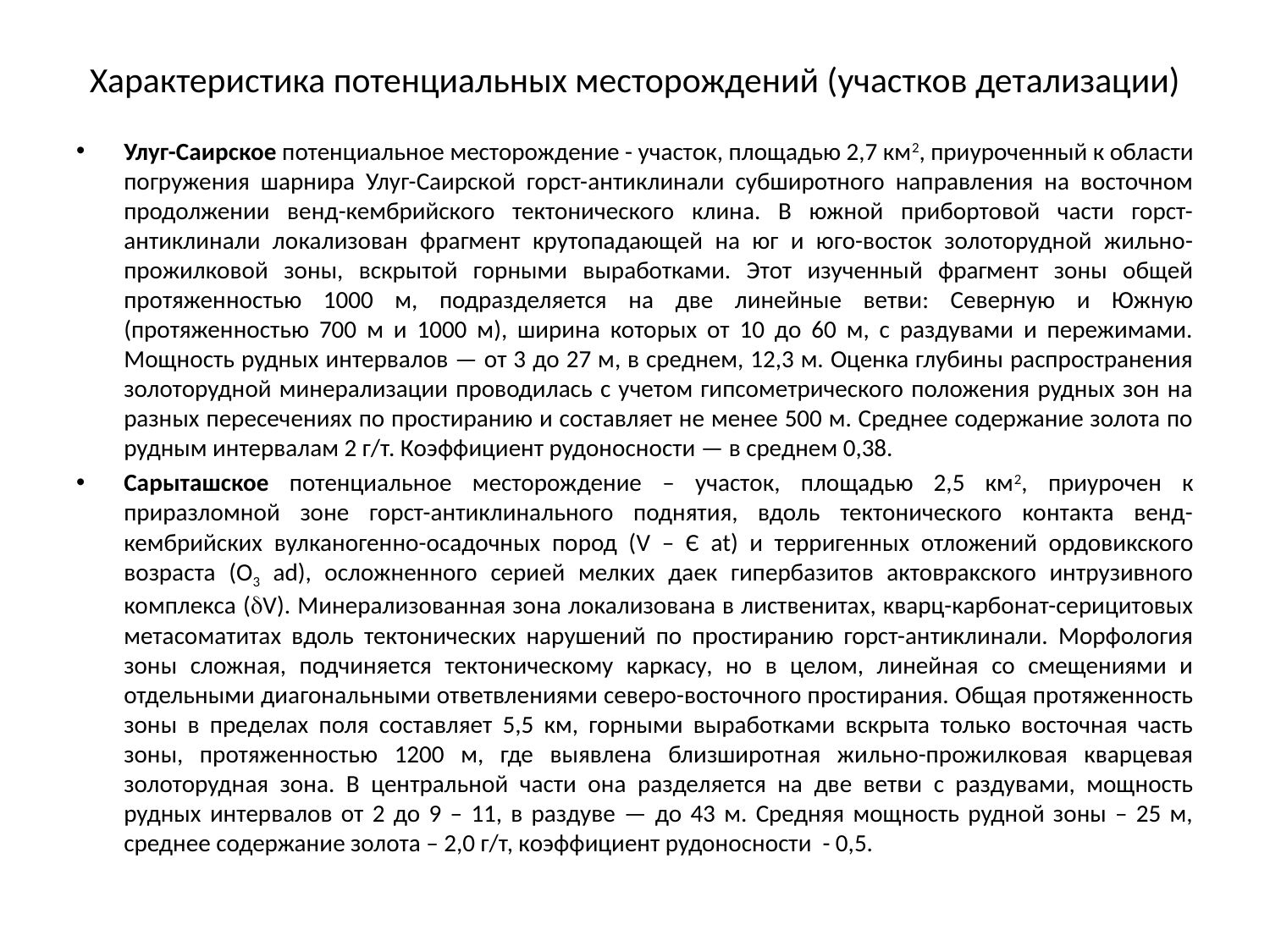

# Характеристика потенциальных месторождений (участков детализации)
Улуг-Саирское потенциальное месторождение - участок, площадью 2,7 км2, приуроченный к области погружения шарнира Улуг-Саирской горст-антиклинали субширотного направления на восточном продолжении венд-кембрийского тектонического клина. В южной прибортовой части горст-антиклинали локализован фрагмент крутопадающей на юг и юго-восток золоторудной жильно-прожилковой зоны, вскрытой горными выработками. Этот изученный фрагмент зоны общей протяженностью 1000 м, подразделяется на две линейные ветви: Северную и Южную (протяженностью 700 м и 1000 м), ширина которых от 10 до 60 м, с раздувами и пережимами. Мощность рудных интервалов — от 3 до 27 м, в среднем, 12,3 м. Оценка глубины распространения золоторудной минерализации проводилась с учетом гипсометрического положения рудных зон на разных пересечениях по простиранию и составляет не менее 500 м. Среднее содержание золота по рудным интервалам 2 г/т. Коэффициент рудоносности — в среднем 0,38.
Сарыташское потенциальное месторождение – участок, площадью 2,5 км2, приурочен к приразломной зоне горст-антиклинального поднятия, вдоль тектонического контакта венд-кембрийских вулканогенно-осадочных пород (V – Є at) и терригенных отложений ордовикского возраста (O3 ad), осложненного серией мелких даек гипербазитов актовракского интрузивного комплекса (δV). Минерализованная зона локализована в лиственитах, кварц-карбонат-серицитовых метасоматитах вдоль тектонических нарушений по простиранию горст-антиклинали. Морфология зоны сложная, подчиняется тектоническому каркасу, но в целом, линейная со смещениями и отдельными диагональными ответвлениями северо-восточного простирания. Общая протяженность зоны в пределах поля составляет 5,5 км, горными выработками вскрыта только восточная часть зоны, протяженностью 1200 м, где выявлена близширотная жильно-прожилковая кварцевая золоторудная зона. В центральной части она разделяется на две ветви с раздувами, мощность рудных интервалов от 2 до 9 – 11, в раздуве — до 43 м. Средняя мощность рудной зоны – 25 м, среднее содержание золота – 2,0 г/т, коэффициент рудоносности  - 0,5.